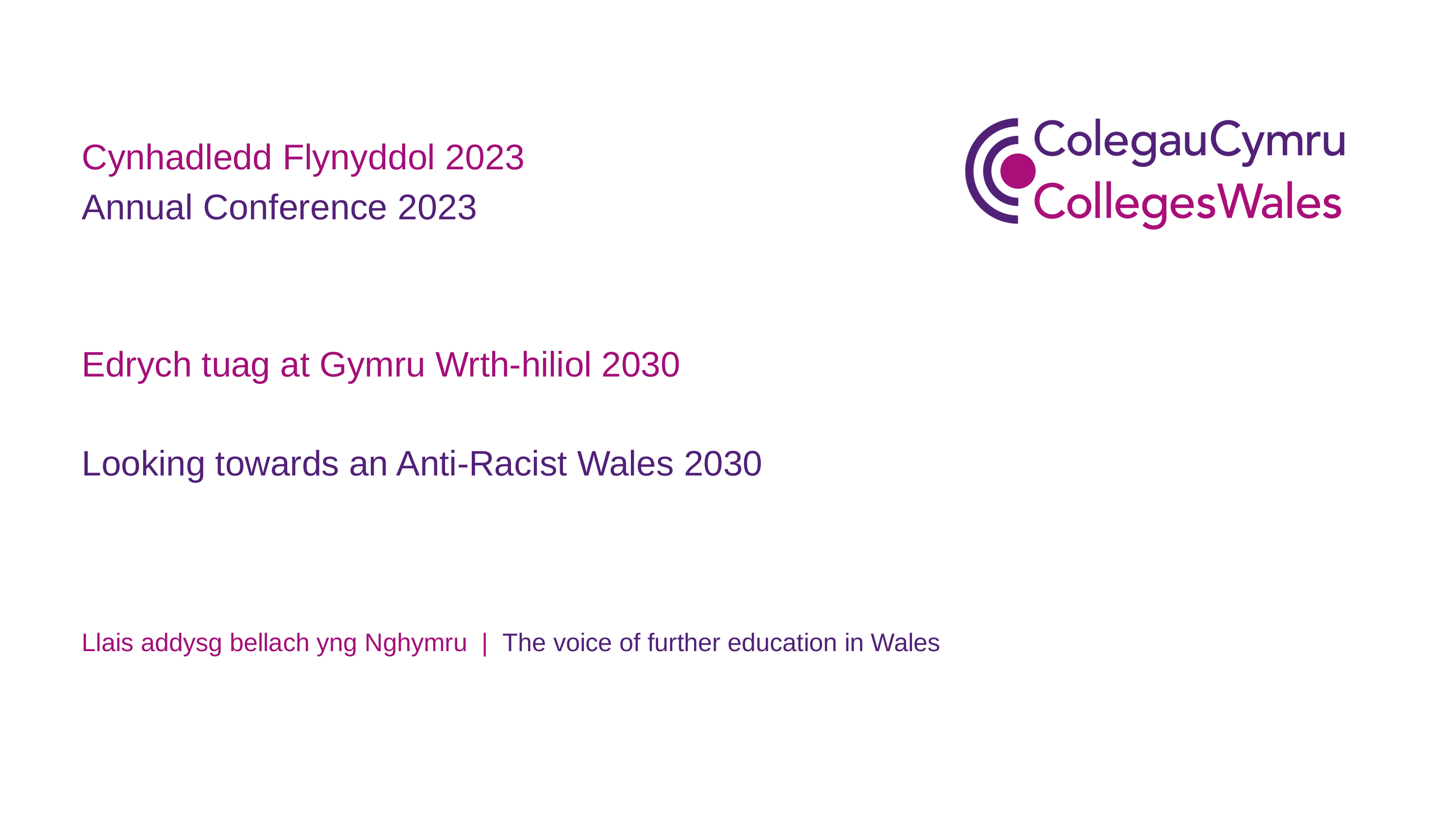

Cynhadledd Flynyddol 2023
Annual Conference 2023
Edrych tuag at Gymru Wrth-hiliol 2030

Looking towards an Anti-Racist Wales 2030
Llais addysg bellach yng Nghymru  |  The voice of further education in Wales